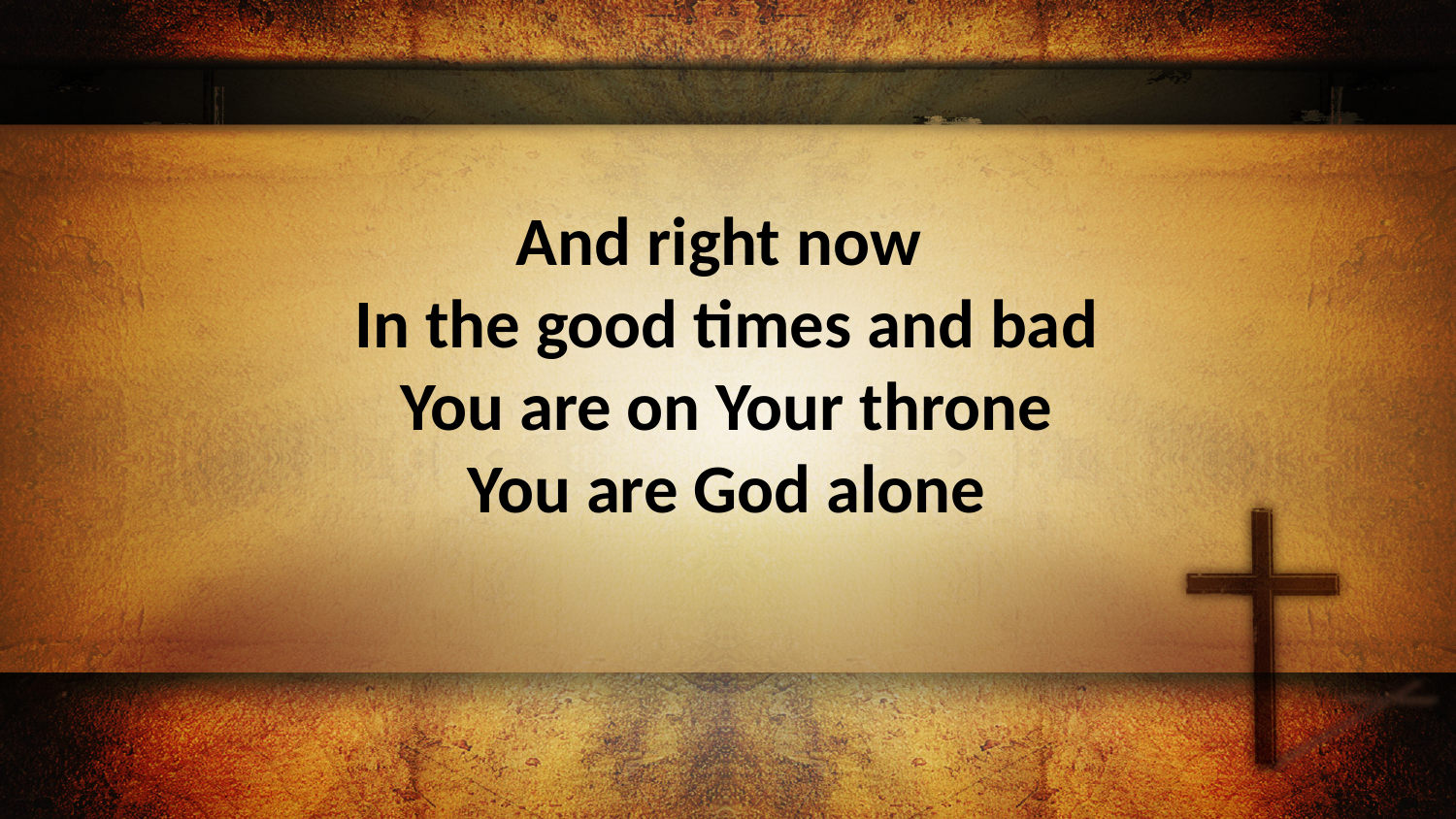

And right now
In the good times and bad
You are on Your throne
You are God alone